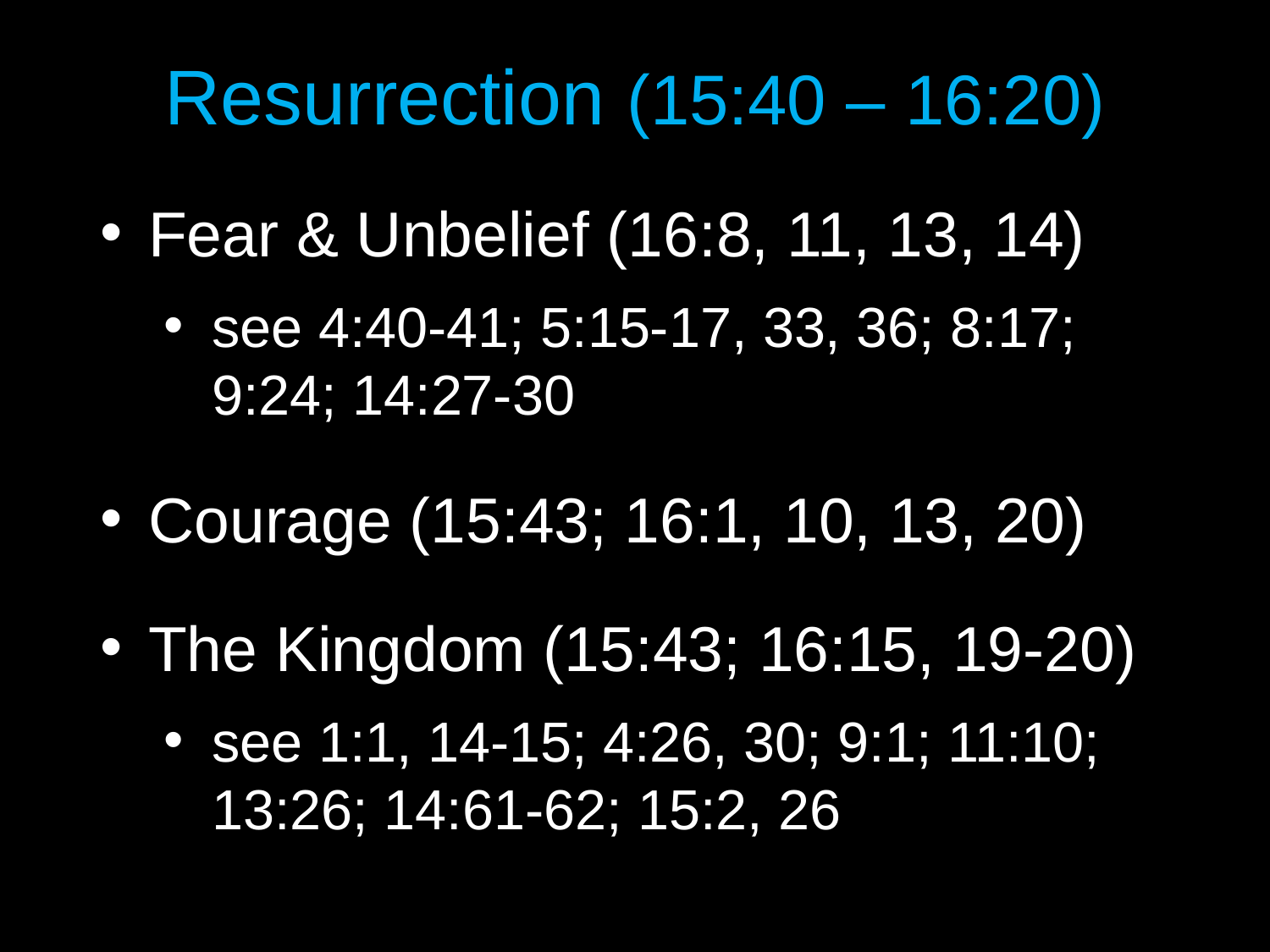

# Resurrection (15:40 – 16:20)
Fear & Unbelief (16:8, 11, 13, 14)
see 4:40-41; 5:15-17, 33, 36; 8:17; 9:24; 14:27-30
Courage (15:43; 16:1, 10, 13, 20)
The Kingdom (15:43; 16:15, 19-20)
see 1:1, 14-15; 4:26, 30; 9:1; 11:10; 13:26; 14:61-62; 15:2, 26